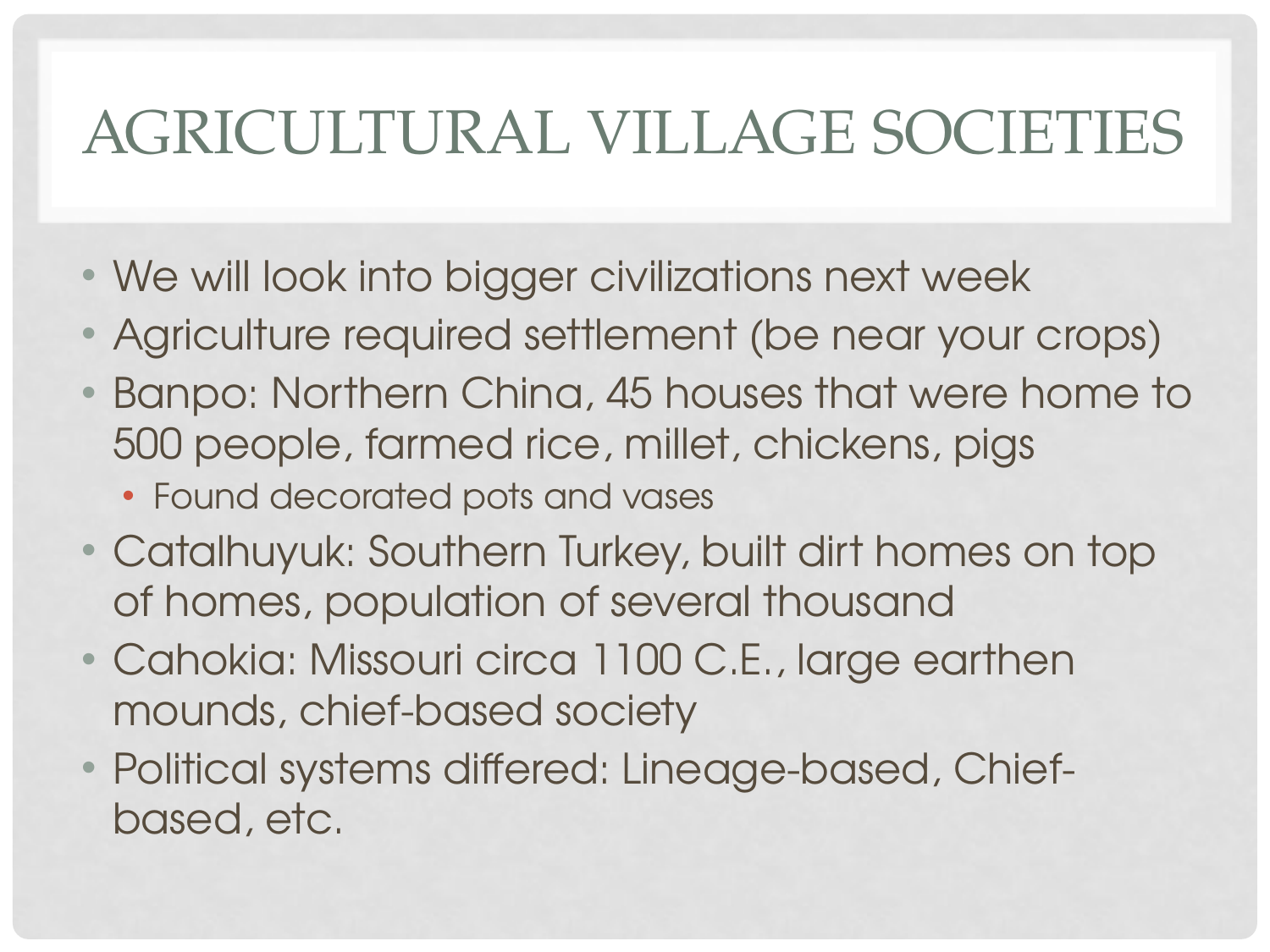

# Agricultural Village societies
We will look into bigger civilizations next week
Agriculture required settlement (be near your crops)
Banpo: Northern China, 45 houses that were home to 500 people, farmed rice, millet, chickens, pigs
Found decorated pots and vases
Catalhuyuk: Southern Turkey, built dirt homes on top of homes, population of several thousand
Cahokia: Missouri circa 1100 C.E., large earthen mounds, chief-based society
Political systems differed: Lineage-based, Chief-based, etc.